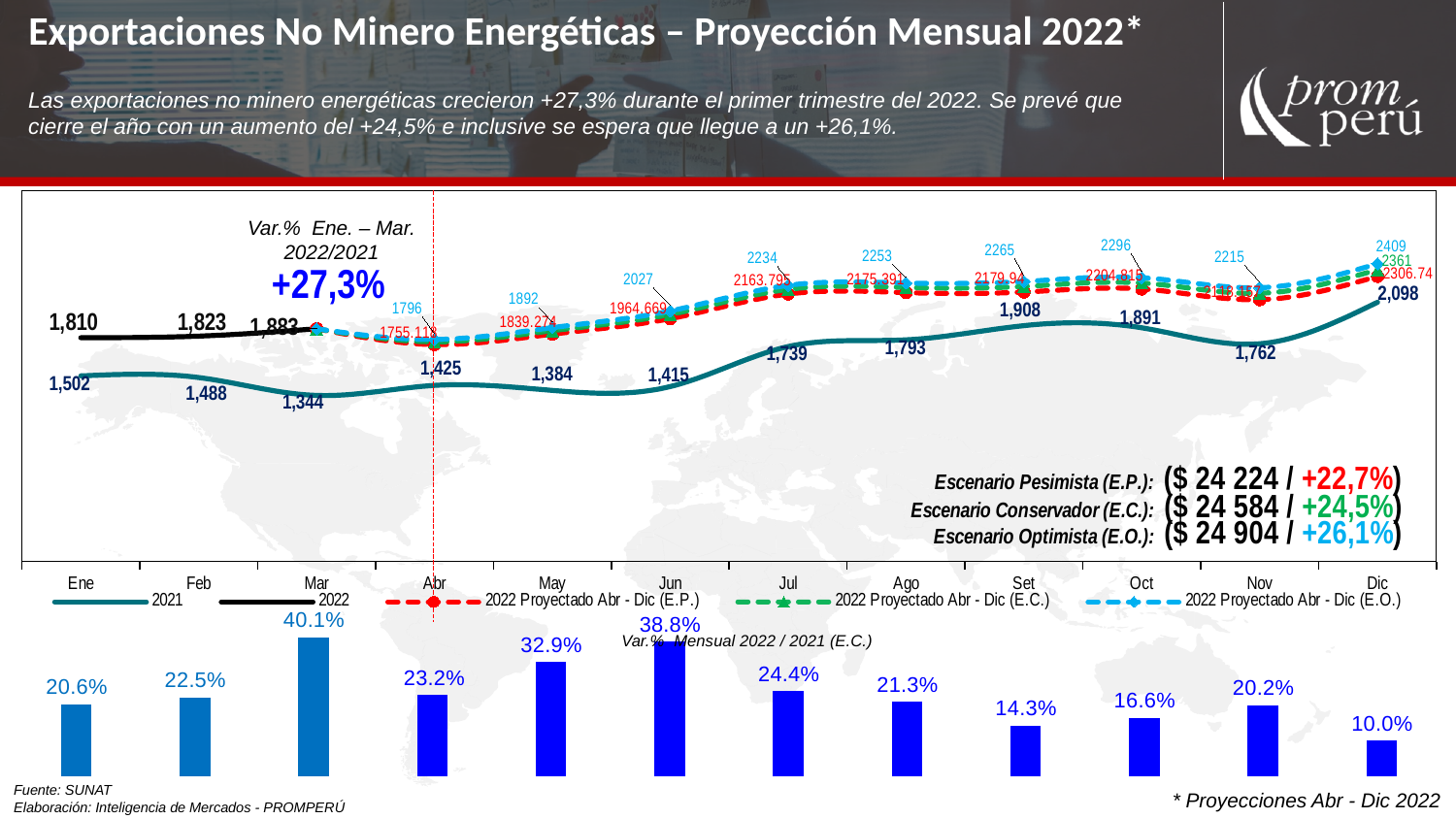

Exportaciones No Minero Energéticas – Proyección Mensual 2022*
Las exportaciones no minero energéticas crecieron +27,3% durante el primer trimestre del 2022. Se prevé que cierre el año con un aumento del +24,5% e inclusive se espera que llegue a un +26,1%.

### Chart

| Category | 2021 | 2022 | 2022 Proyectado Abr - Dic (E.P.) | 2022 Proyectado Abr - Dic (E.C.) | 2022 Proyectado Abr - Dic (E.O.) |
|---|---|---|---|---|---|
| Ene | 1501.5187506229895 | 1810.2652166809908 | None | None | None |
| Feb | 1488.1894326430013 | 1823.2165239499914 | None | None | None |
| Mar | 1343.6186871310006 | 1882.7644589020028 | 1882.7644589020028 | 1882.7644589020028 | 1882.7644589020028 |
| Abr | 1424.516469650001 | None | 1755.118 | 1777.0 | 1796.0 |
| May | 1384.0326740099995 | None | 1839.274 | 1867.0 | 1892.0 |
| Jun | 1415.287076439998 | None | 1964.669 | 1998.0 | 2027.0 |
| Jul | 1738.8663308299988 | None | 2163.795 | 2201.0 | 2234.0 |
| Ago | 1793.3380425500004 | None | 2175.391 | 2217.0 | 2253.0 |
| Set | 1907.9546114099987 | None | 2179.94 | 2225.0 | 2265.0 |
| Oct | 1890.5189585099988 | None | 2204.815 | 2253.0 | 2296.0 |
| Nov | 1761.6039871799967 | None | 2118.157 | 2170.0 | 2215.0 |
| Dic | 2097.8460582599996 | None | 2306.74 | 2361.0 | 2409.0 |
Var.%  Ene. – Mar.
2022/2021
+27,3%

### Chart

| Category | Serie 1 |
|---|---|
| Ene | 0.20562278421757998 |
| Feb | 0.22512395529646195 |
| Mar | 0.4012639723865618 |
| Abr | 0.23207982314955378 |
| May | 0.32892382856180413 |
| Jun | 0.3881770226729641 |
| Jul | 0.24437109491169087 |
| Ago | 0.21304012315868082 |
| Sep | 0.142553385160982 |
| Oct | 0.16624855311565442 |
| Nov | 0.20240247831794428 |
| Dic | 0.09957543877803002 |
Var.%  Mensual 2022 / 2021 (E.C.)
Fuente: SUNAT
Elaboración: Inteligencia de Mercados - PROMPERÚ
* Proyecciones Abr - Dic 2022